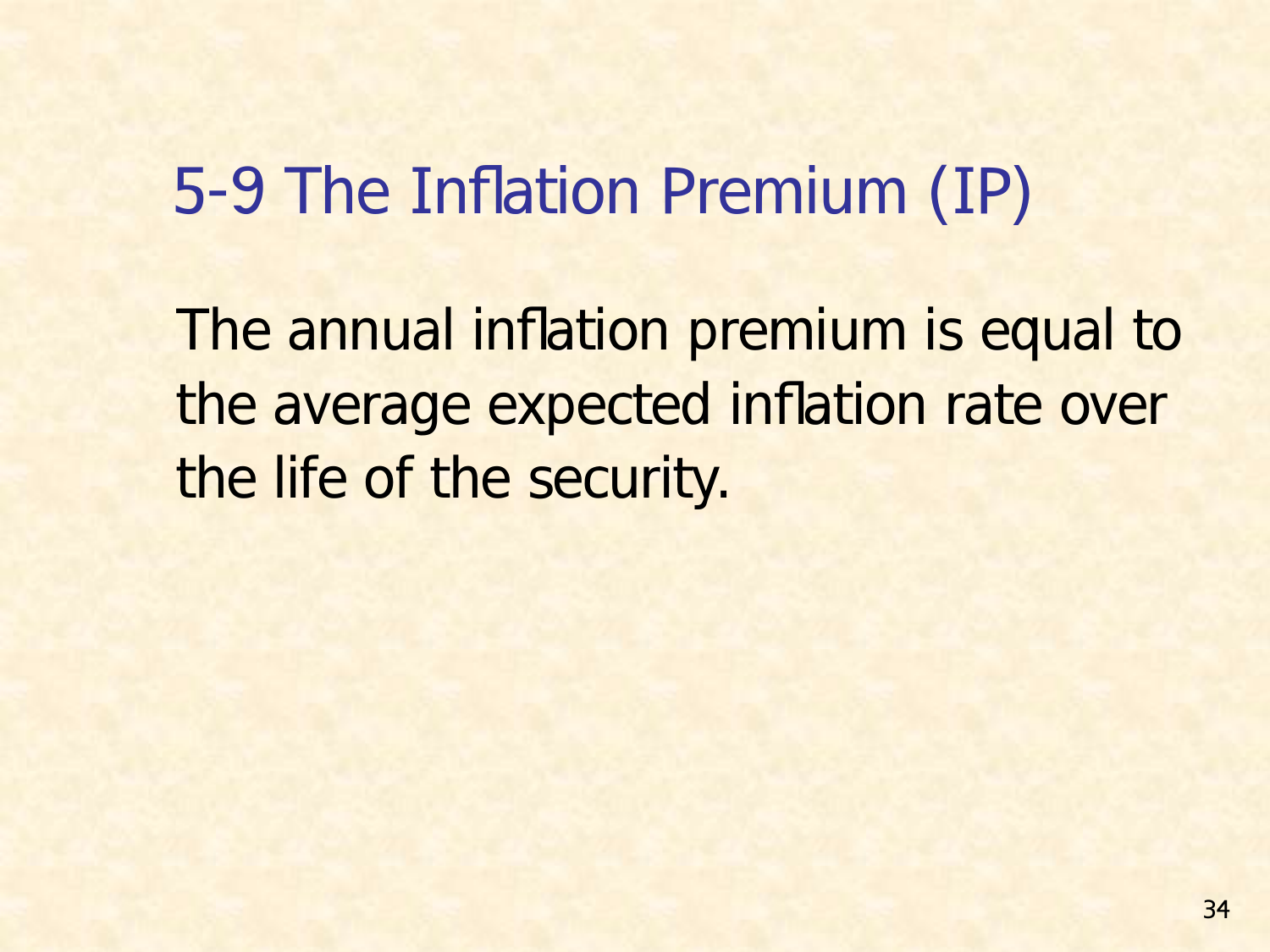

# 5-9 The Inflation Premium (IP)
The annual inflation premium is equal to the average expected inflation rate over the life of the security.

34